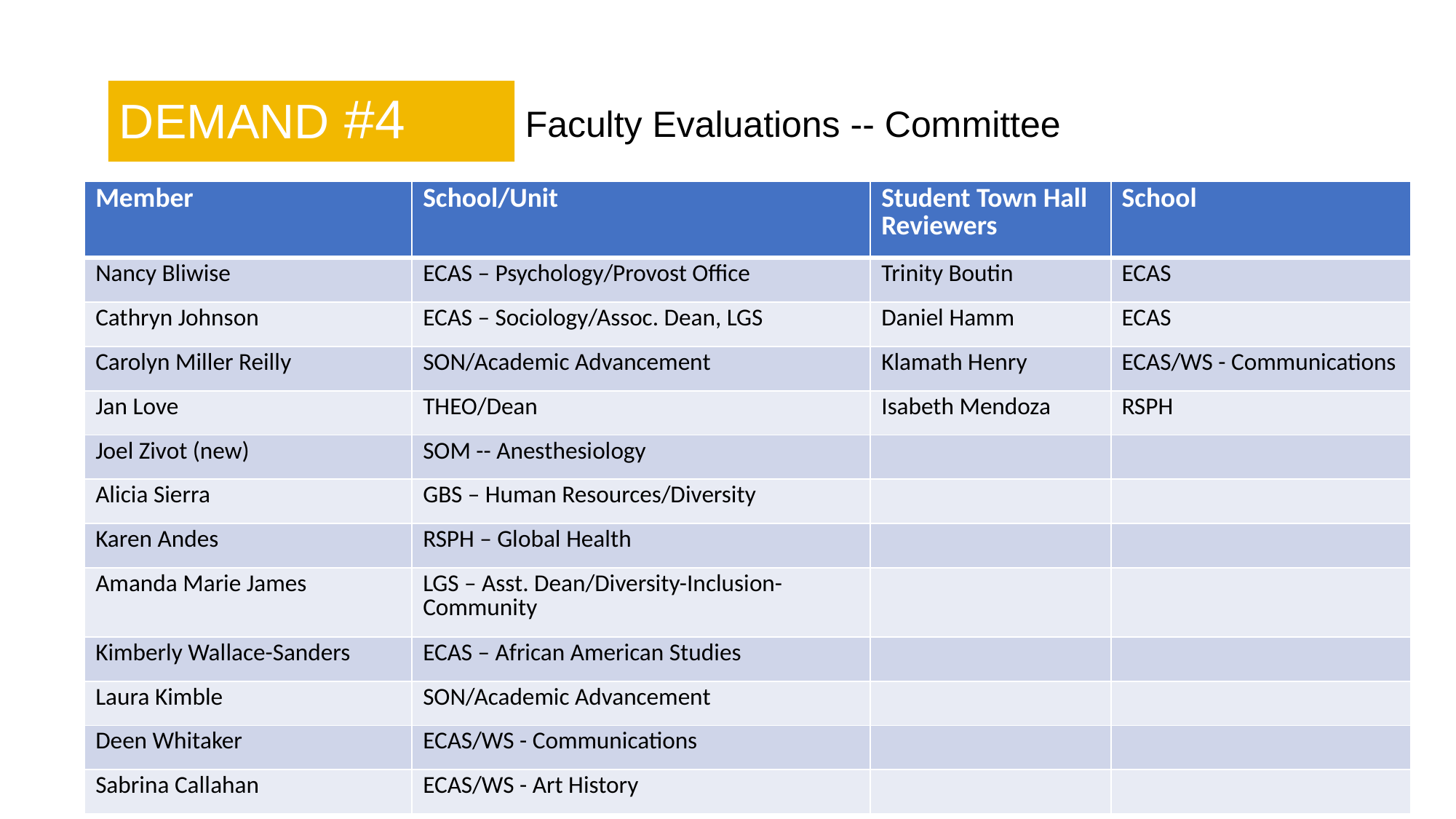

#
DEMAND #4
Faculty Evaluations -- Committee
| Member | School/Unit | Student Town Hall Reviewers | School |
| --- | --- | --- | --- |
| Nancy Bliwise | ECAS – Psychology/Provost Office | Trinity Boutin | ECAS |
| Cathryn Johnson | ECAS – Sociology/Assoc. Dean, LGS | Daniel Hamm | ECAS |
| Carolyn Miller Reilly | SON/Academic Advancement | Klamath Henry | ECAS/WS - Communications |
| Jan Love | THEO/Dean | Isabeth Mendoza | RSPH |
| Joel Zivot (new) | SOM -- Anesthesiology |  |  |
| Alicia Sierra | GBS – Human Resources/Diversity |  |  |
| Karen Andes | RSPH – Global Health |  |  |
| Amanda Marie James | LGS – Asst. Dean/Diversity-Inclusion-Community |  |  |
| Kimberly Wallace-Sanders | ECAS – African American Studies |  |  |
| Laura Kimble | SON/Academic Advancement |  |  |
| Deen Whitaker | ECAS/WS - Communications |  |  |
| Sabrina Callahan | ECAS/WS - Art History |  |  |